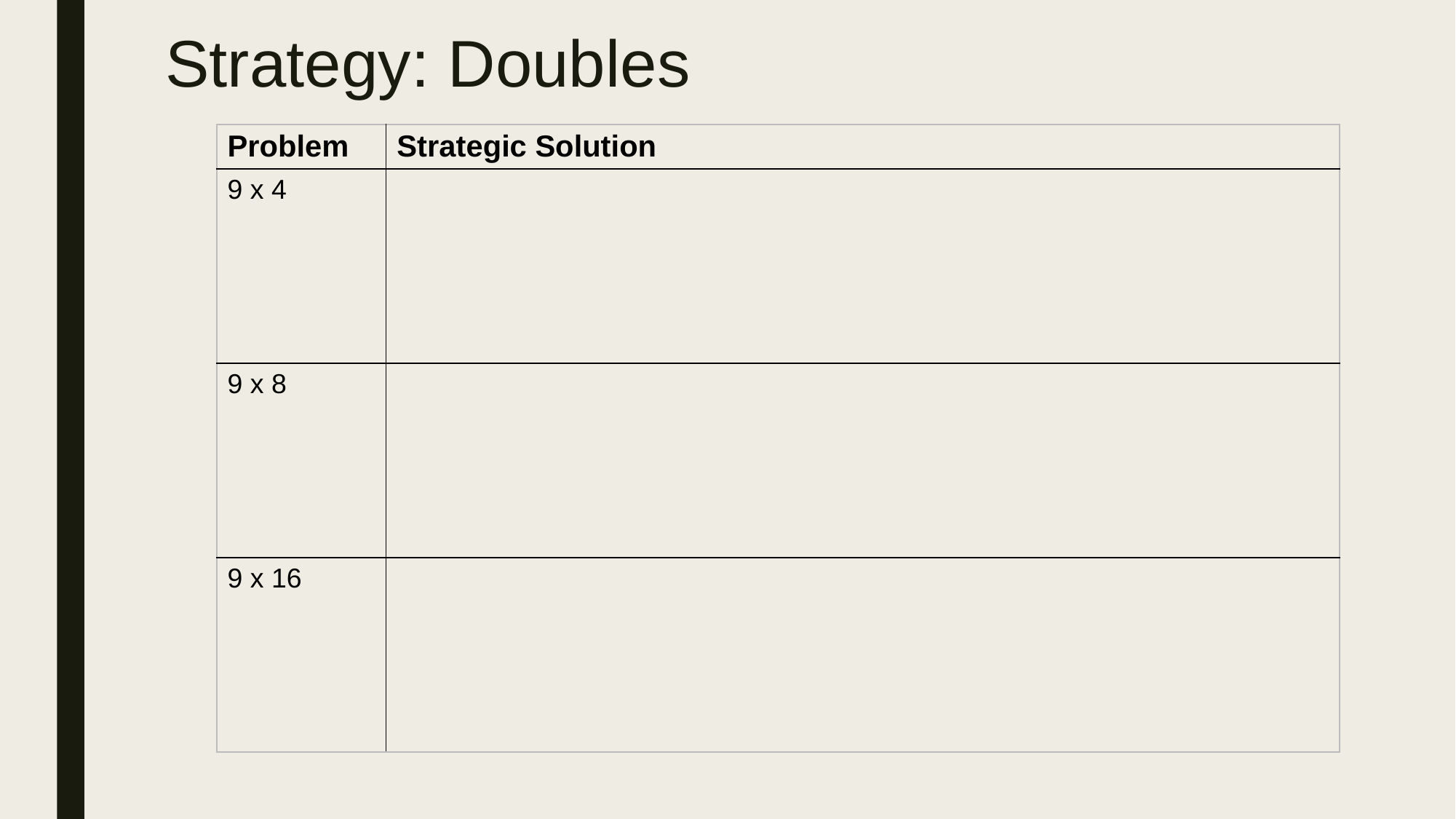

# Strategy: Doubles
| Problem | Strategic Solution |
| --- | --- |
| 9 x 4 |  |
| 9 x 8 |  |
| 9 x 16 |  |